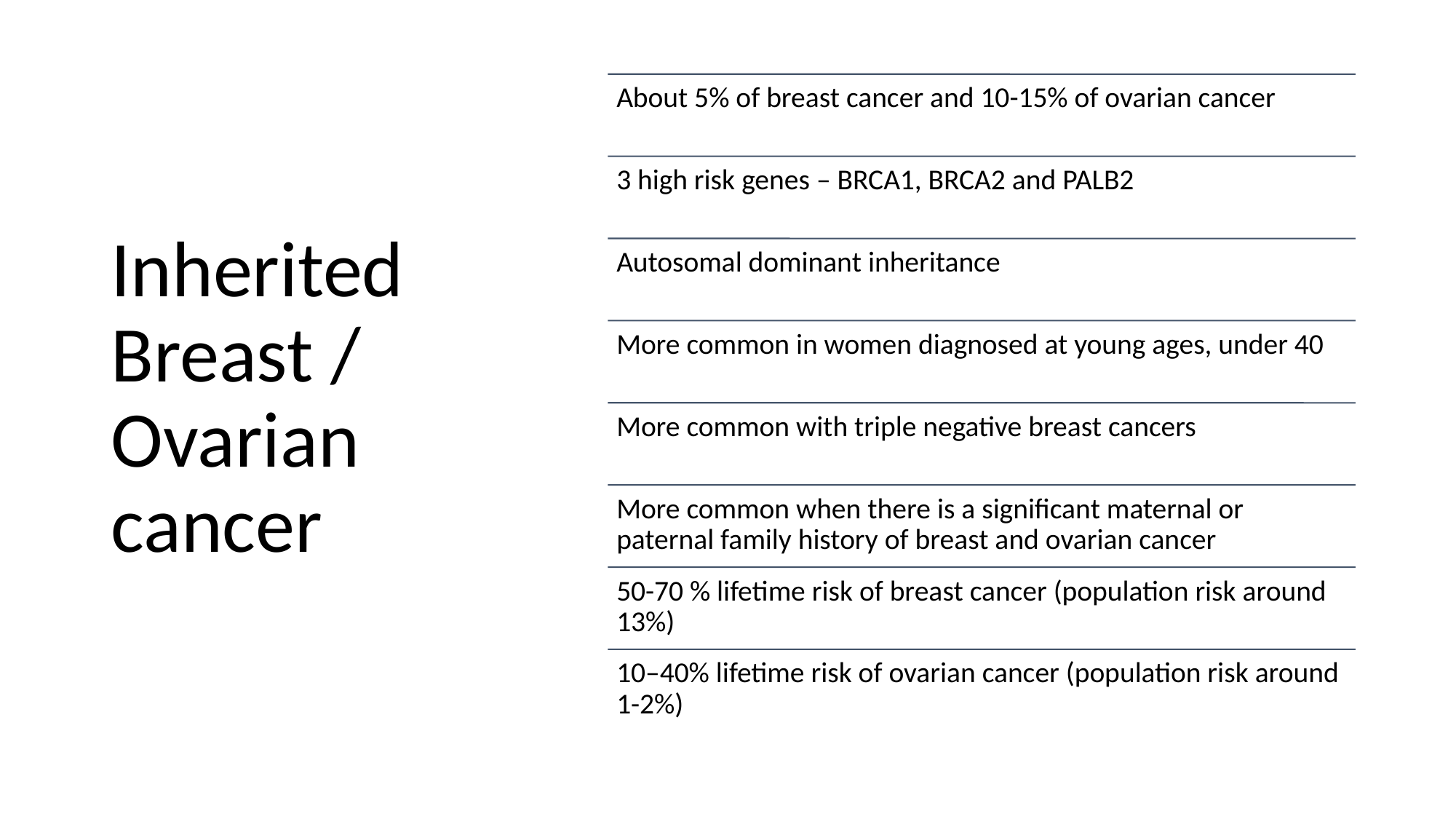

# Inherited Breast / Ovarian cancer
About 5% of breast cancer and 10-15% of ovarian cancer
3 high risk genes – BRCA1, BRCA2 and PALB2
Autosomal dominant inheritance
More common in women diagnosed at young ages, under 40
More common with triple negative breast cancers
More common when there is a significant maternal or paternal family history of breast and ovarian cancer
50-70 % lifetime risk of breast cancer (population risk around 13%)
10–40% lifetime risk of ovarian cancer (population risk around 1-2%)